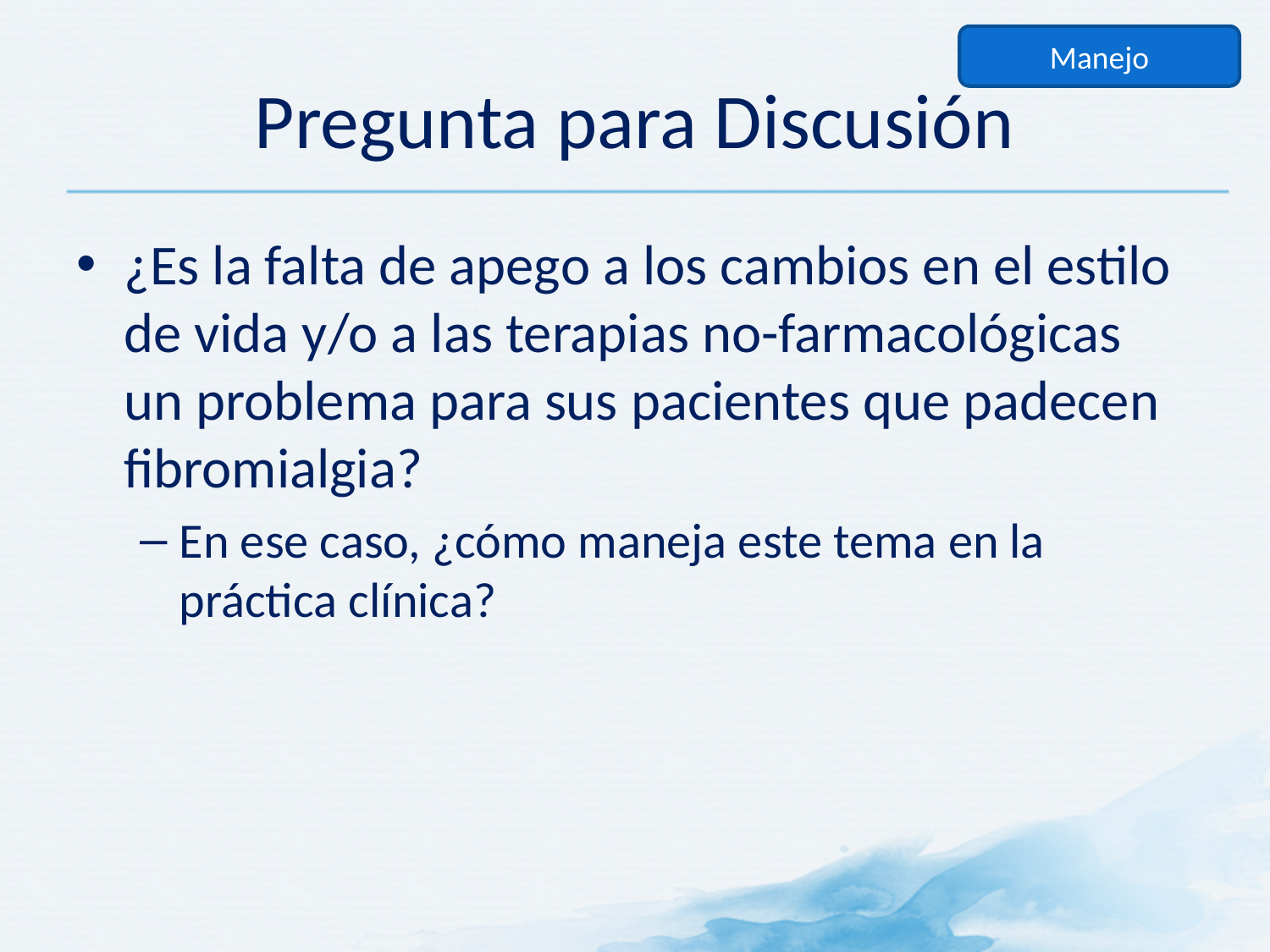

Manejo
# Pregunta para Discusión
¿Es la falta de apego a los cambios en el estilo de vida y/o a las terapias no-farmacológicas un problema para sus pacientes que padecen fibromialgia?
En ese caso, ¿cómo maneja este tema en la práctica clínica?